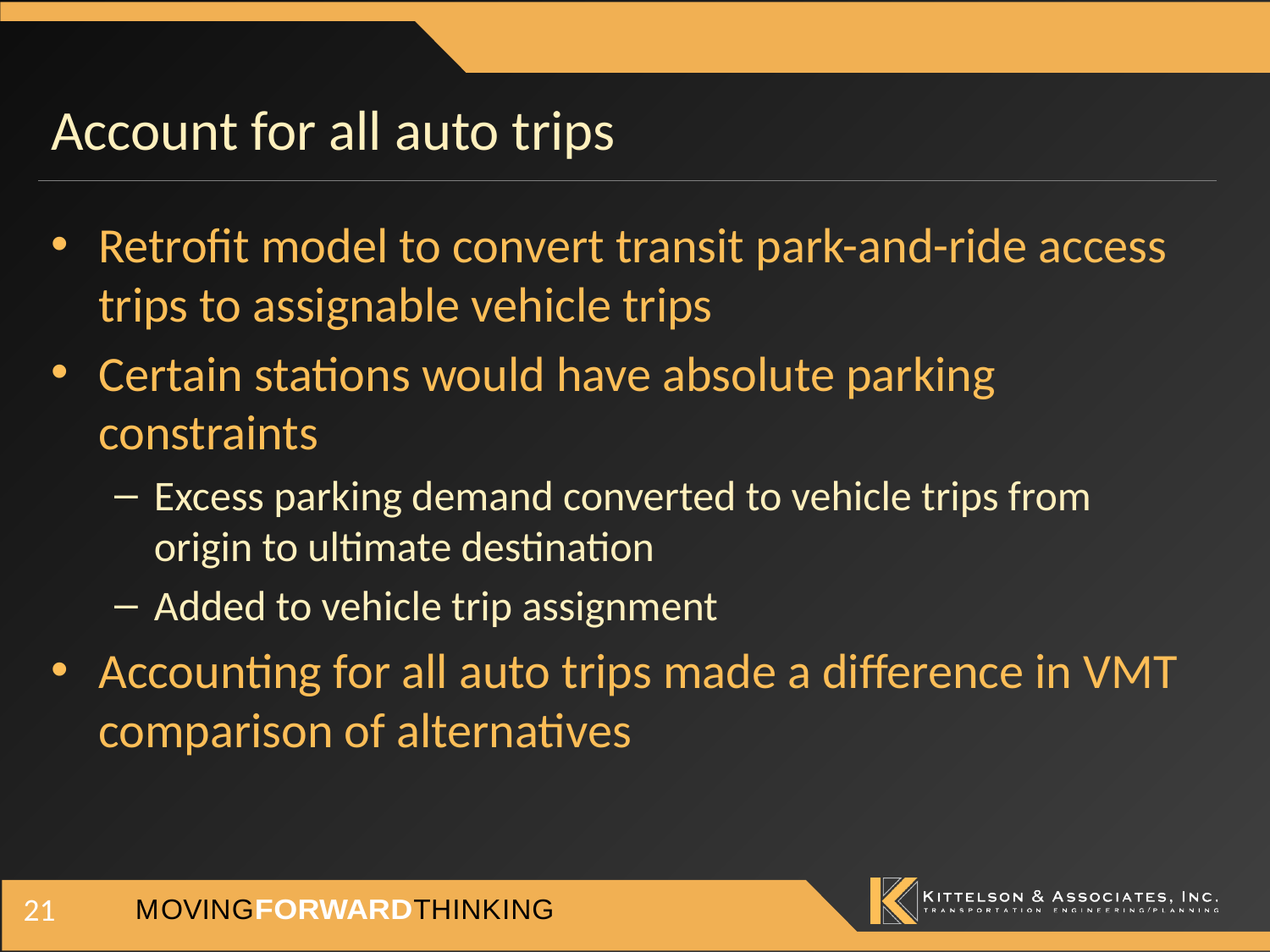

# Account for all auto trips
Retrofit model to convert transit park-and-ride access trips to assignable vehicle trips
Certain stations would have absolute parking constraints
Excess parking demand converted to vehicle trips from origin to ultimate destination
Added to vehicle trip assignment
Accounting for all auto trips made a difference in VMT comparison of alternatives
21